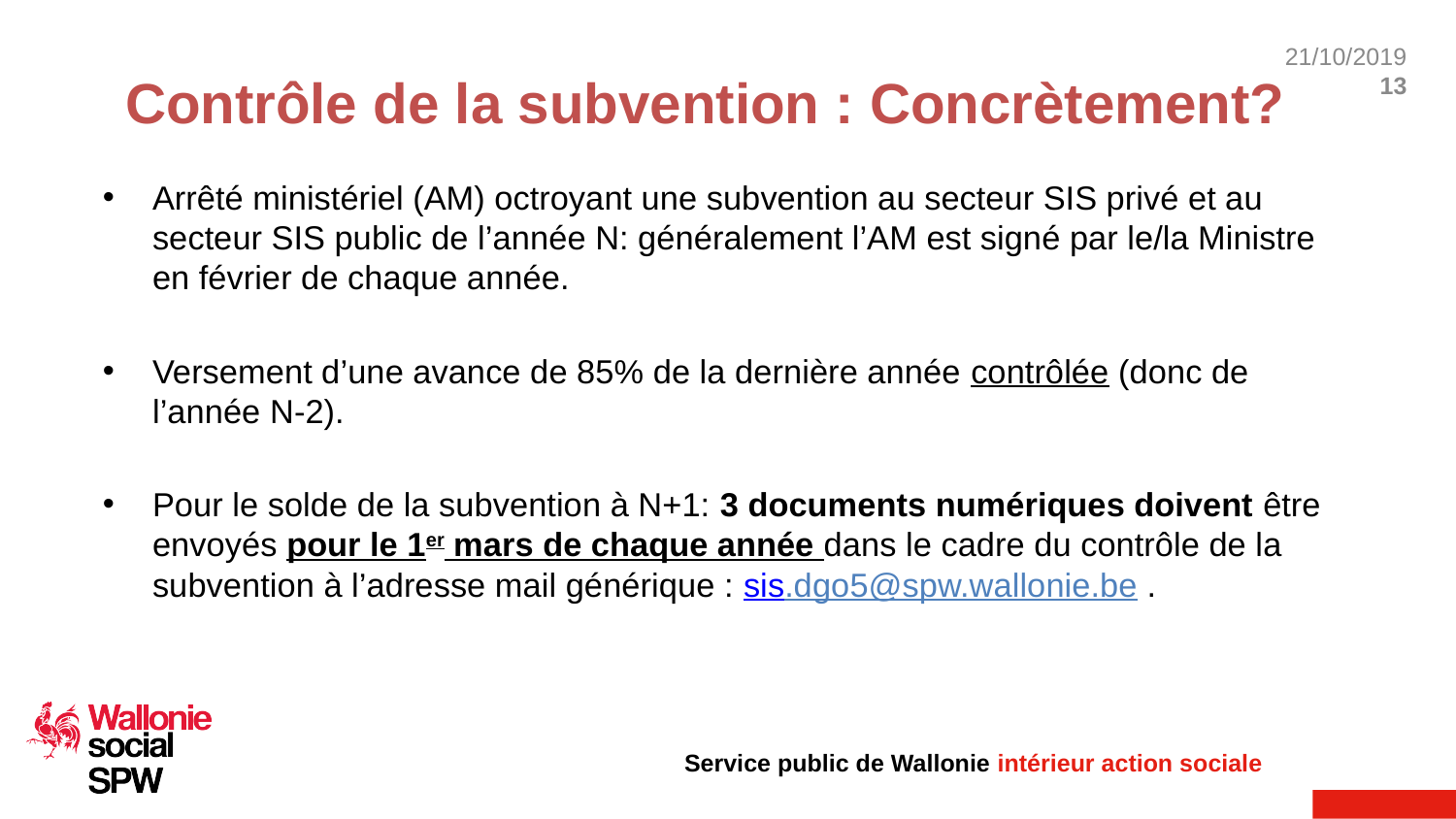

# Contrôle de la subvention : Concrètement?
Arrêté ministériel (AM) octroyant une subvention au secteur SIS privé et au secteur SIS public de l’année N: généralement l’AM est signé par le/la Ministre en février de chaque année.

Versement d’une avance de 85% de la dernière année contrôlée (donc de l’année N-2).

Pour le solde de la subvention à N+1: 3 documents numériques doivent être envoyés pour le 1er mars de chaque année dans le cadre du contrôle de la subvention à l’adresse mail générique : sis.dgo5@spw.wallonie.be .